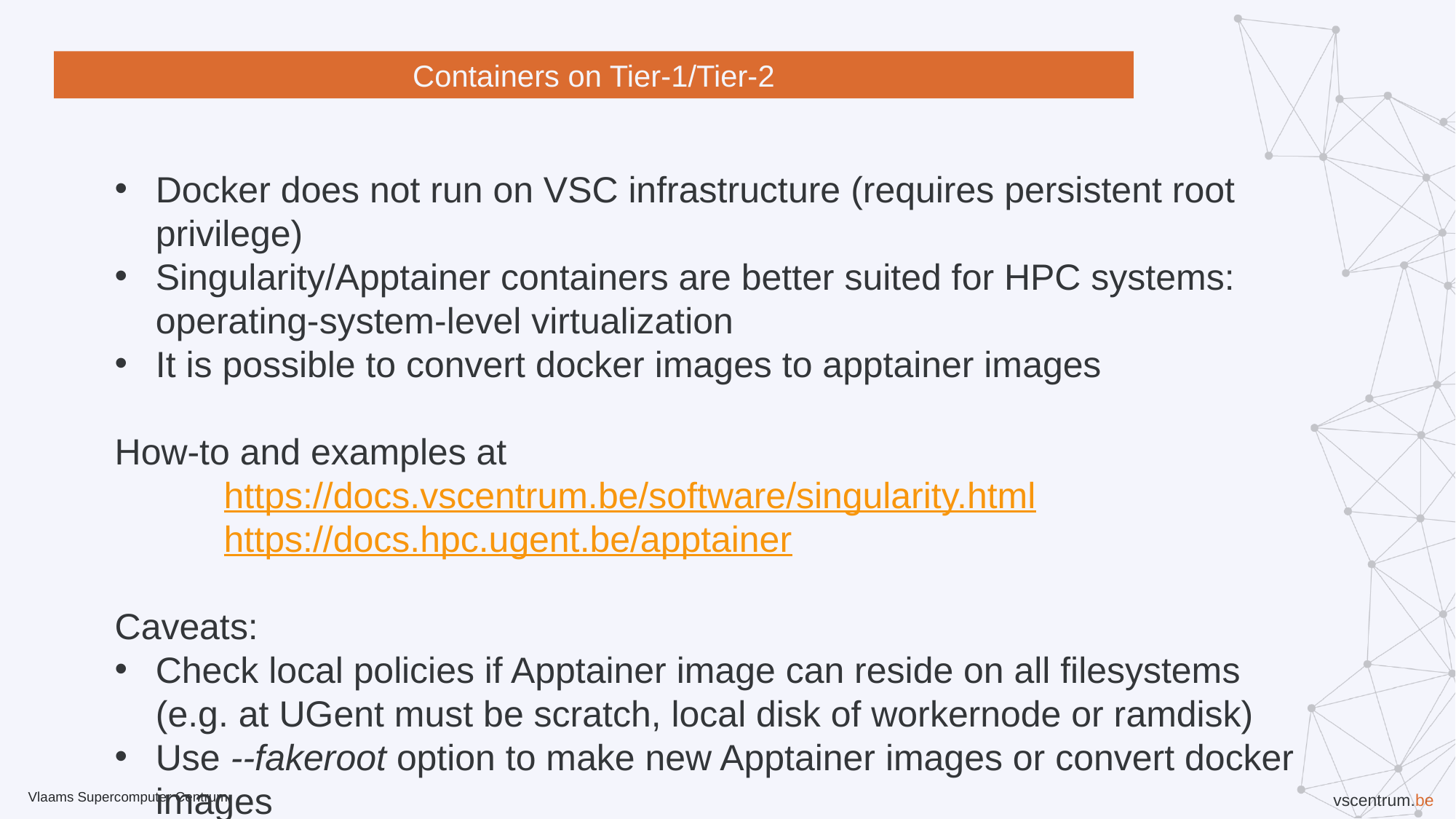

Containers on Tier-1/Tier-2
Docker does not run on VSC infrastructure (requires persistent root privilege)
Singularity/Apptainer containers are better suited for HPC systems:
operating-system-level virtualization
It is possible to convert docker images to apptainer images

How-to and examples at
	https://docs.vscentrum.be/software/singularity.html
	https://docs.hpc.ugent.be/apptainer

Caveats:
Check local policies if Apptainer image can reside on all filesystems
(e.g. at UGent must be scratch, local disk of workernode or ramdisk)
Use --fakeroot option to make new Apptainer images or convert docker images
You never know what is in a container, unless you build it yourself